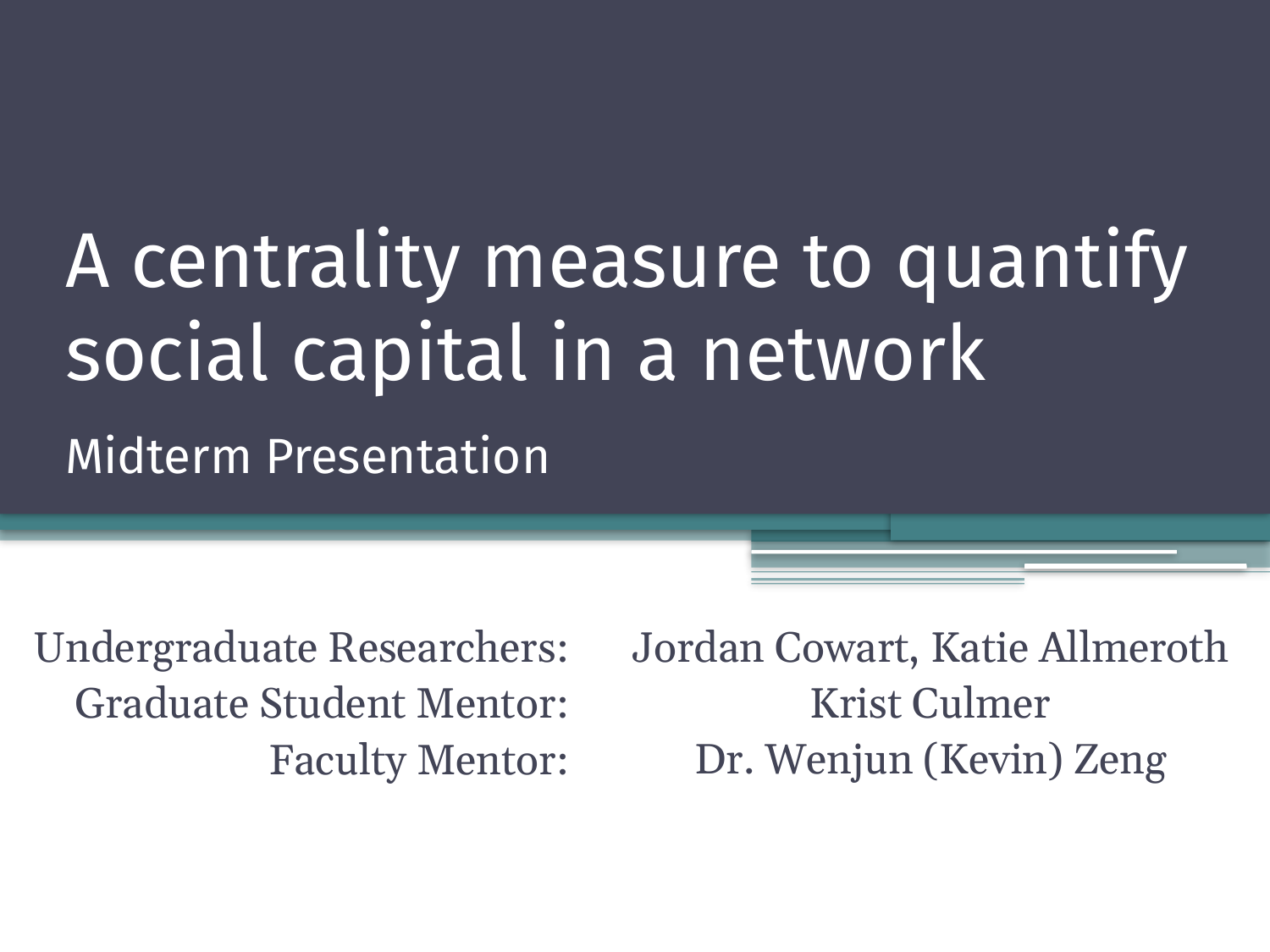

A centrality measure to quantify social capital in a network
# Midterm Presentation
Undergraduate Researchers:
Graduate Student Mentor:
Faculty Mentor:
Jordan Cowart, Katie Allmeroth
Krist Culmer
Dr. Wenjun (Kevin) Zeng